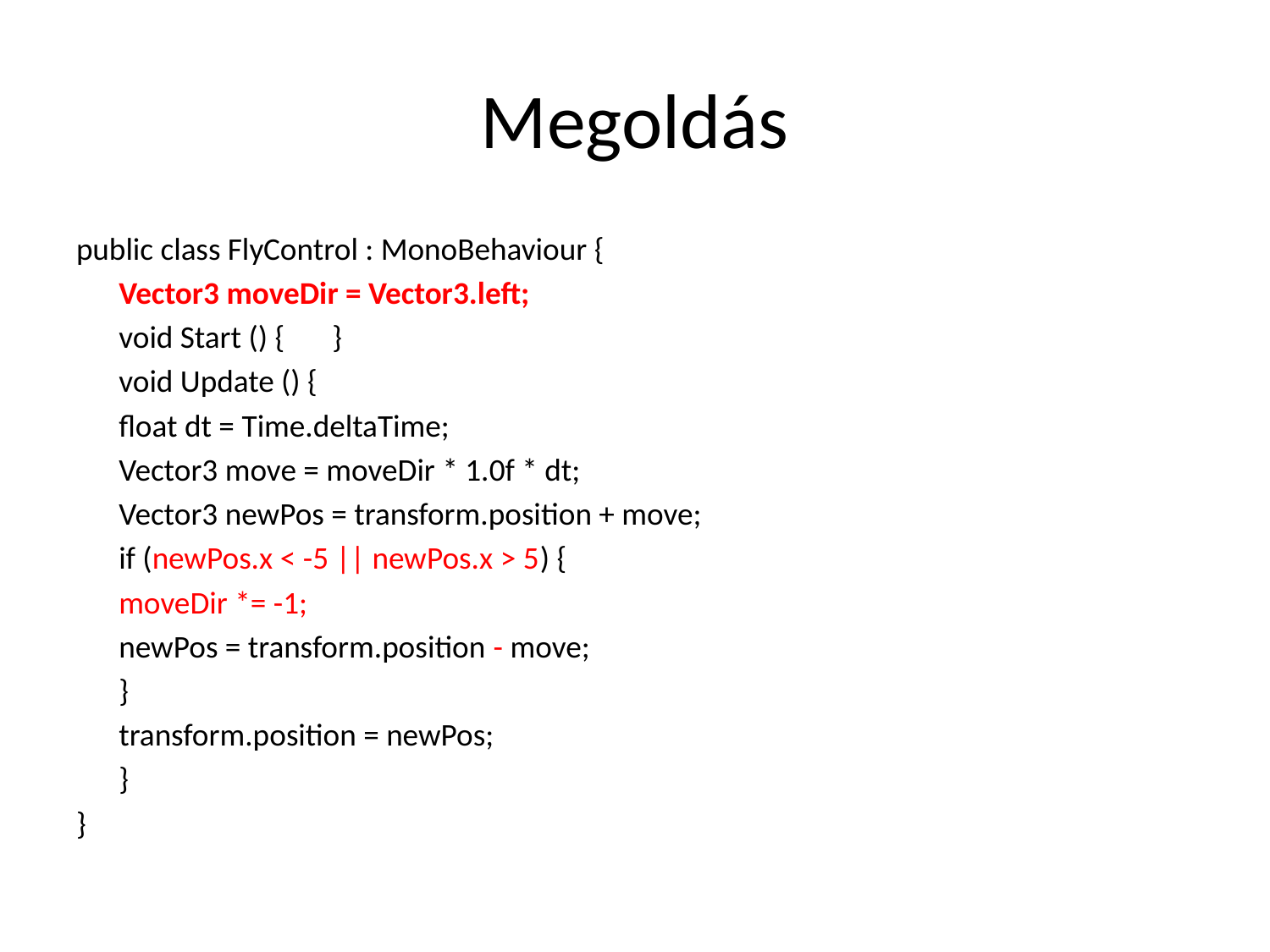

# Megoldás
public class FlyControl : MonoBehaviour {
	Vector3 moveDir = Vector3.left;
	void Start () {	}
	void Update () {
		float dt = Time.deltaTime;
		Vector3 move = moveDir * 1.0f * dt;
		Vector3 newPos = transform.position + move;
		if (newPos.x < -5 || newPos.x > 5) {
			moveDir *= -1;
			newPos = transform.position - move;
		}
		transform.position = newPos;
	}
}